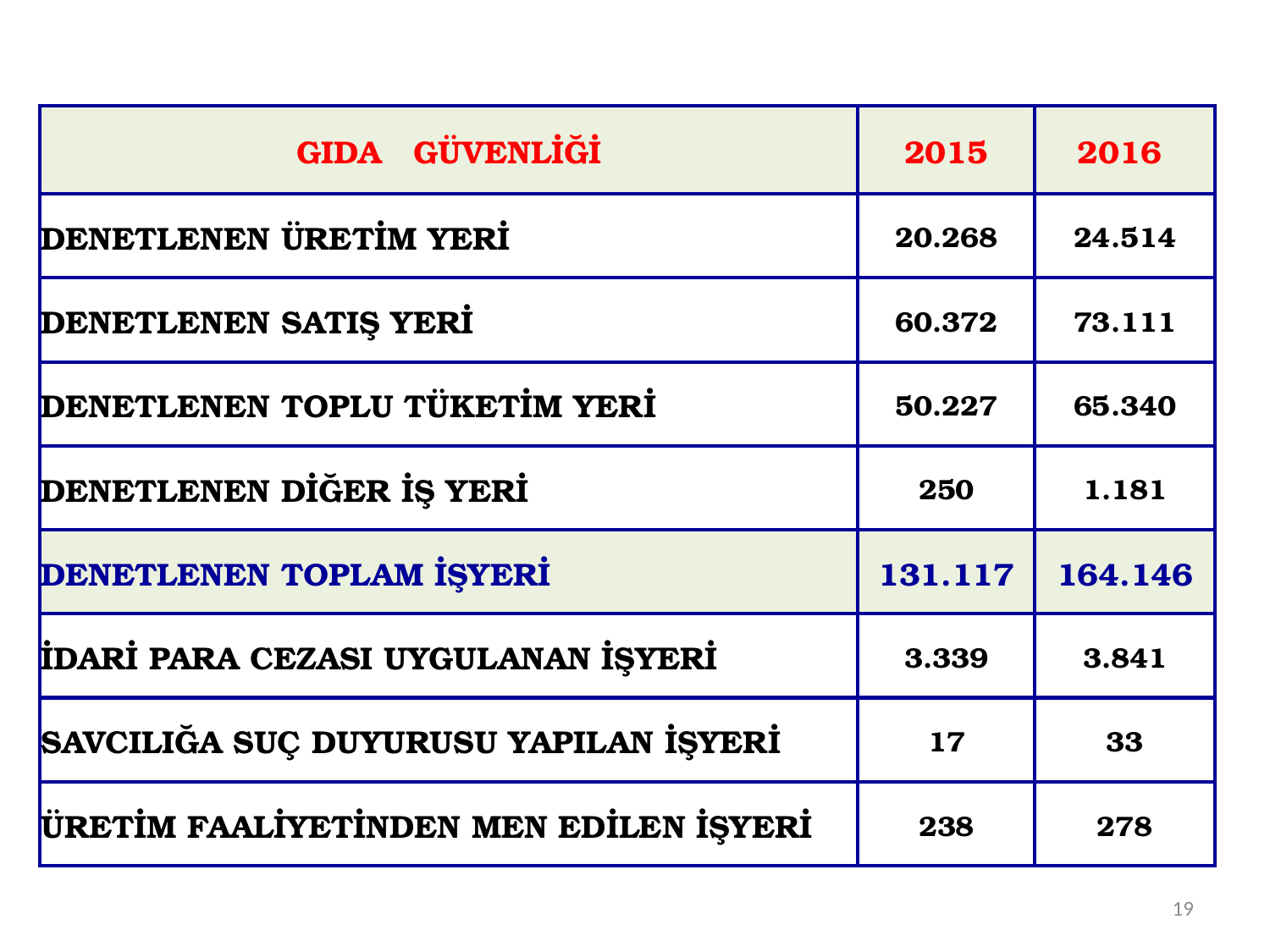

| GIDA GÜVENLİĞİ | 2015 | 2016 |
| --- | --- | --- |
| DENETLENEN ÜRETİM YERİ | 20.268 | 24.514 |
| DENETLENEN SATIŞ YERİ | 60.372 | 73.111 |
| DENETLENEN TOPLU TÜKETİM YERİ | 50.227 | 65.340 |
| DENETLENEN DİĞER İŞ YERİ | 250 | 1.181 |
| DENETLENEN TOPLAM İŞYERİ | 131.117 | 164.146 |
| İDARİ PARA CEZASI UYGULANAN İŞYERİ | 3.339 | 3.841 |
| SAVCILIĞA SUÇ DUYURUSU YAPILAN İŞYERİ | 17 | 33 |
| ÜRETİM FAALİYETİNDEN MEN EDİLEN İŞYERİ | 238 | 278 |
19